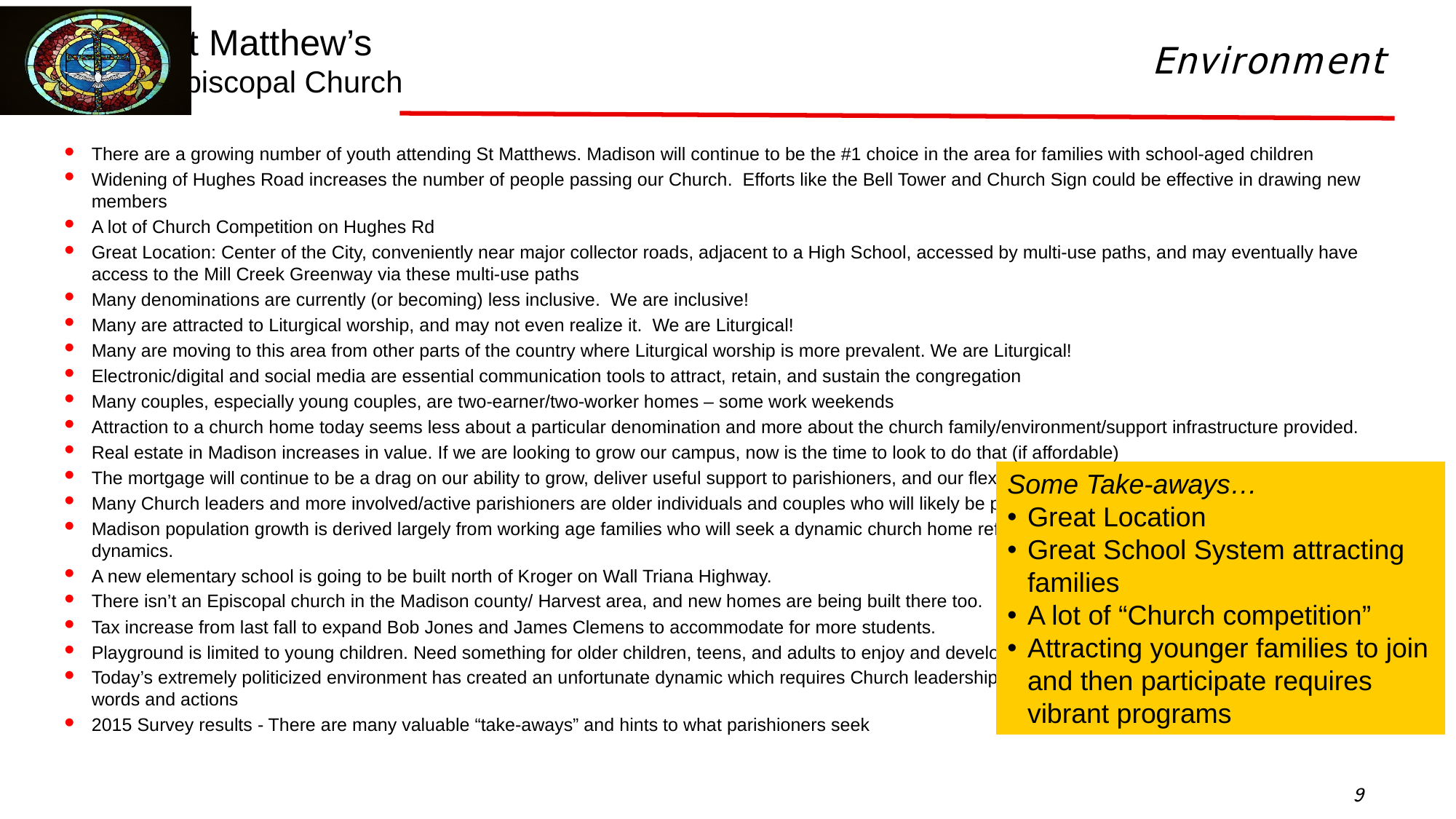

# Environment
There are a growing number of youth attending St Matthews. Madison will continue to be the #1 choice in the area for families with school-aged children
Widening of Hughes Road increases the number of people passing our Church.  Efforts like the Bell Tower and Church Sign could be effective in drawing new members
A lot of Church Competition on Hughes Rd
Great Location: Center of the City, conveniently near major collector roads, adjacent to a High School, accessed by multi-use paths, and may eventually have access to the Mill Creek Greenway via these multi-use paths
Many denominations are currently (or becoming) less inclusive.  We are inclusive!
Many are attracted to Liturgical worship, and may not even realize it.  We are Liturgical!
Many are moving to this area from other parts of the country where Liturgical worship is more prevalent. We are Liturgical!
Electronic/digital and social media are essential communication tools to attract, retain, and sustain the congregation
Many couples, especially young couples, are two-earner/two-worker homes – some work weekends
Attraction to a church home today seems less about a particular denomination and more about the church family/environment/support infrastructure provided.
Real estate in Madison increases in value. If we are looking to grow our campus, now is the time to look to do that (if affordable)
The mortgage will continue to be a drag on our ability to grow, deliver useful support to parishioners, and our flexibility in decision-making.
Many Church leaders and more involved/active parishioners are older individuals and couples who will likely be participating less
Madison population growth is derived largely from working age families who will seek a dynamic church home reflecting their age group, needs, and social dynamics.
A new elementary school is going to be built north of Kroger on Wall Triana Highway.
There isn’t an Episcopal church in the Madison county/ Harvest area, and new homes are being built there too.
Tax increase from last fall to expand Bob Jones and James Clemens to accommodate for more students.
Playground is limited to young children. Need something for older children, teens, and adults to enjoy and develop community.
Today’s extremely politicized environment has created an unfortunate dynamic which requires Church leadership to be particularly mindful of the impact of their words and actions
2015 Survey results - There are many valuable “take-aways” and hints to what parishioners seek

Some Take-aways…
Great Location
Great School System attracting families
A lot of “Church competition”
Attracting younger families to join and then participate requires vibrant programs